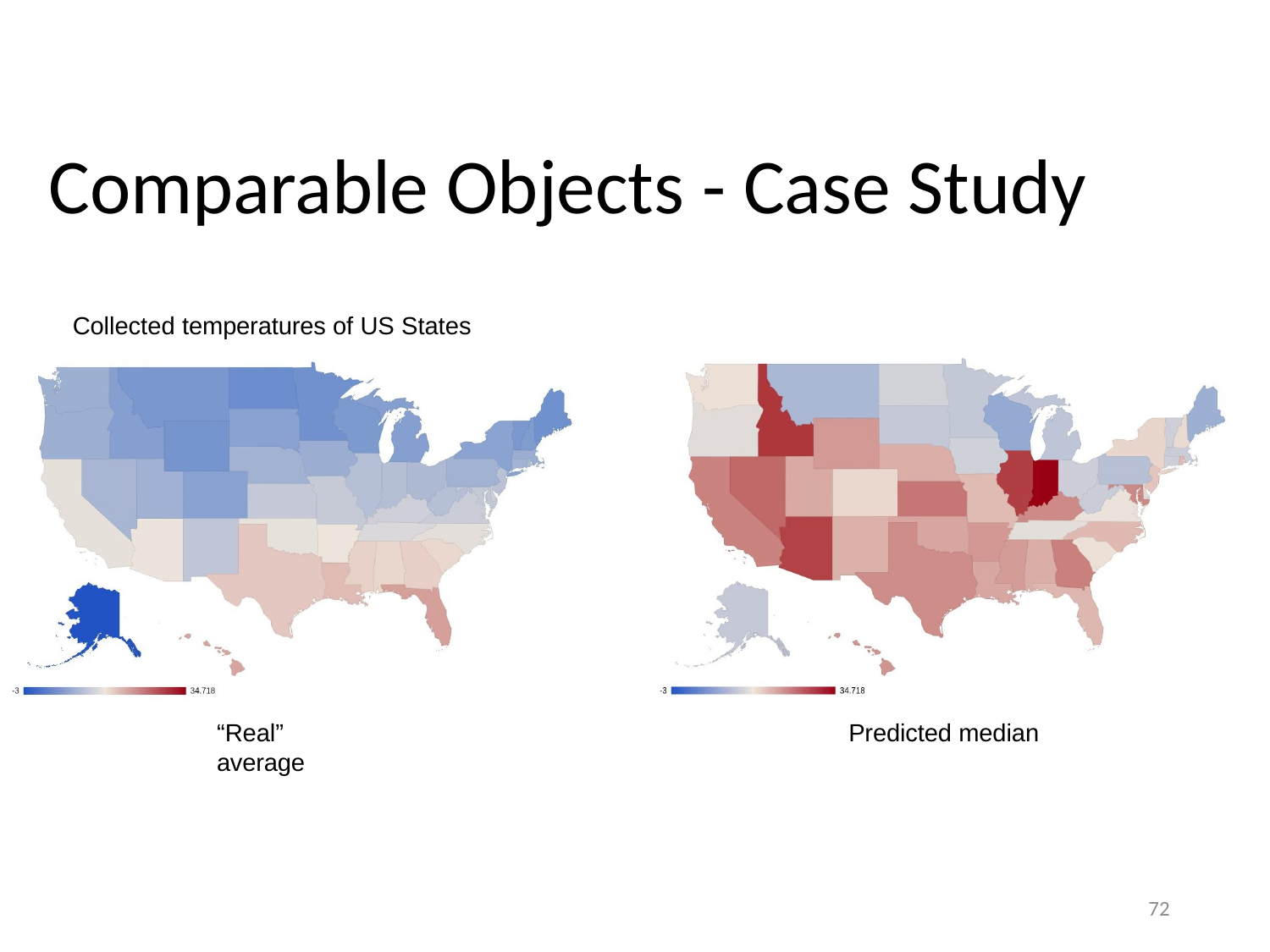

# Comparable Objects - Case Study

Proprietary + Conﬁdential
Collected temperatures of US States

Predicted median
“Real” average
72